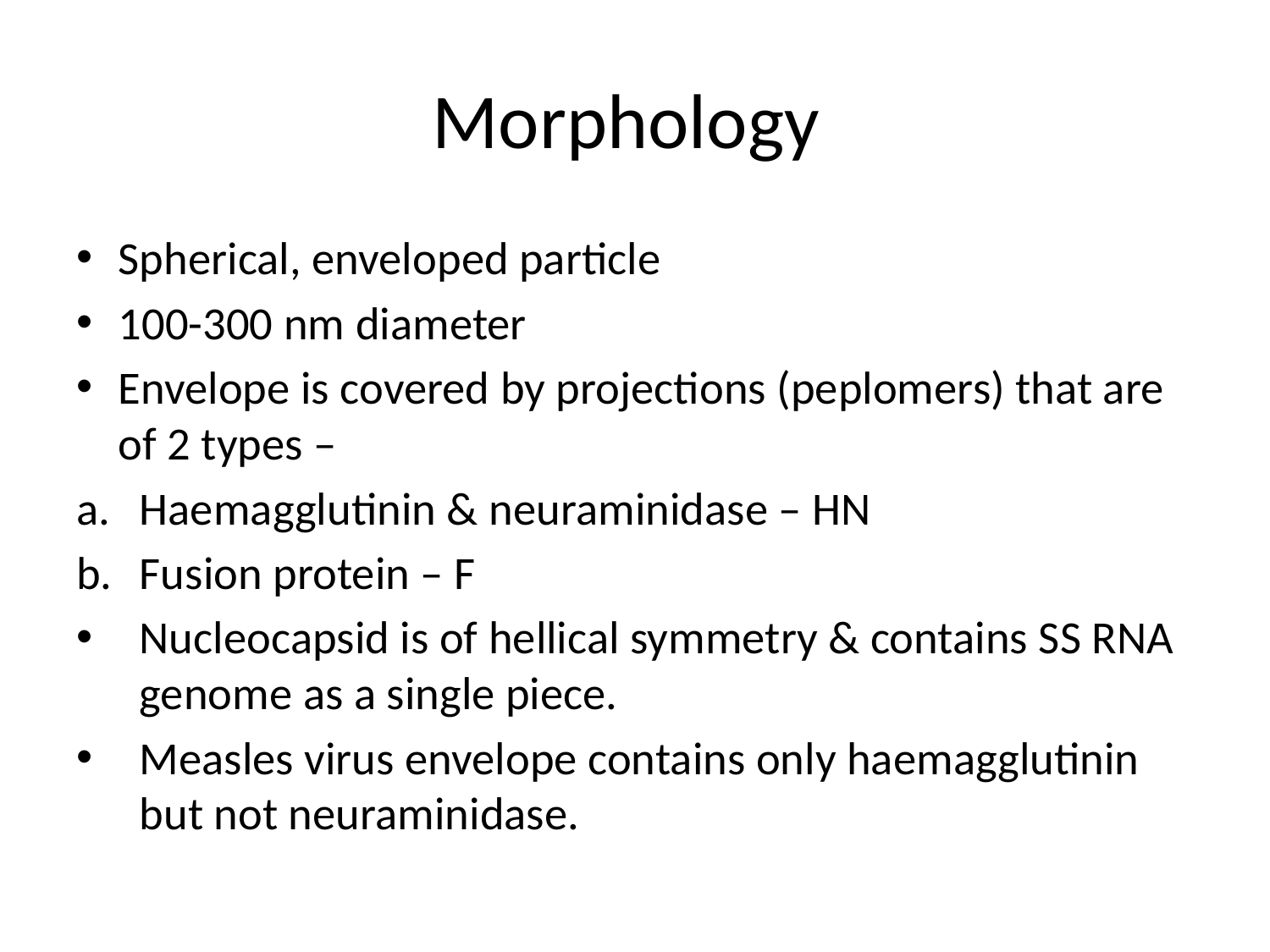

# Morphology
Spherical, enveloped particle
100-300 nm diameter
Envelope is covered by projections (peplomers) that are of 2 types –
Haemagglutinin & neuraminidase – HN
Fusion protein – F
Nucleocapsid is of hellical symmetry & contains SS RNA genome as a single piece.
Measles virus envelope contains only haemagglutinin but not neuraminidase.